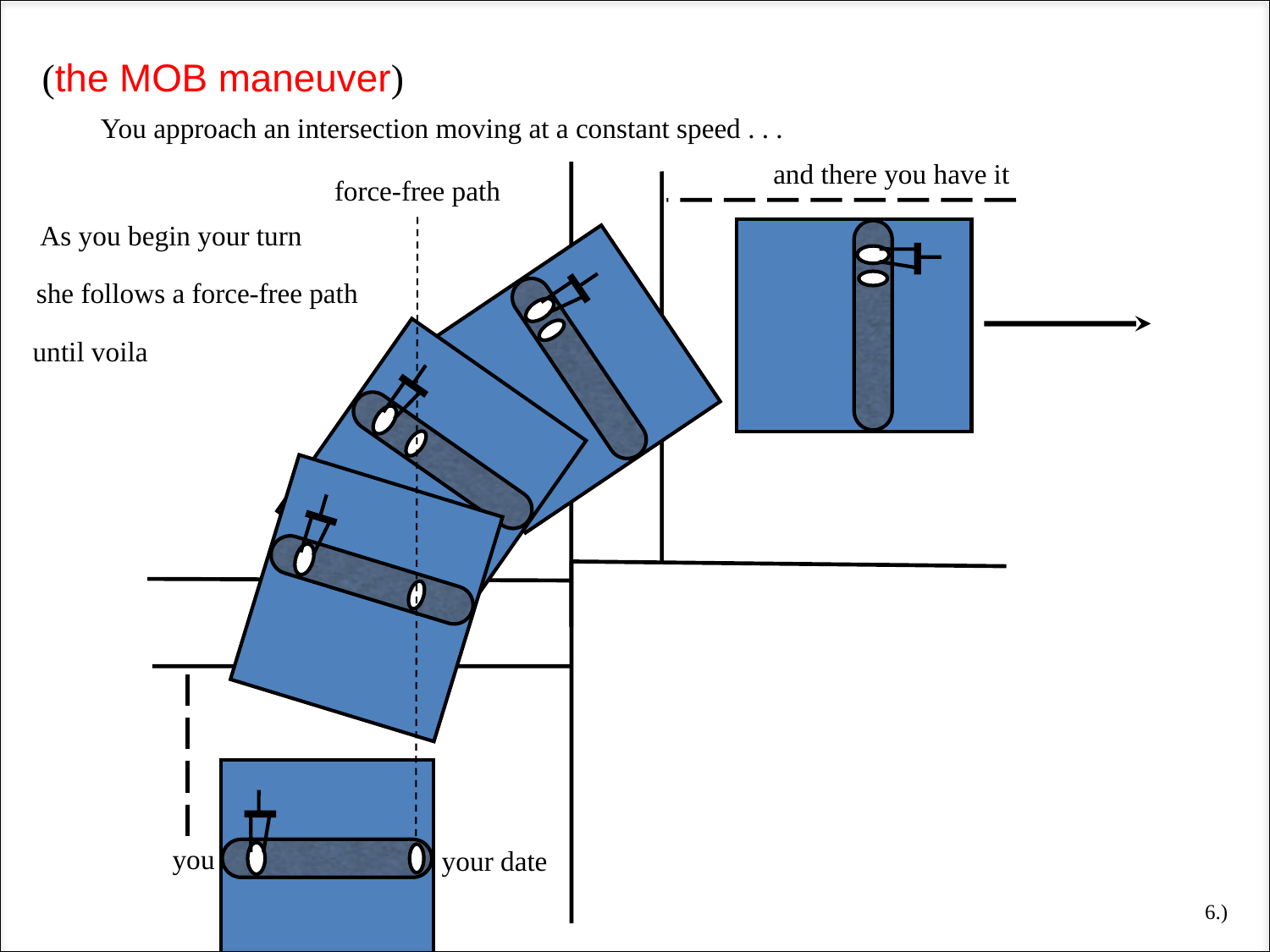

(the MOB maneuver)
You approach an intersection moving at a constant speed . . .
and there you have it

force-free path

As you begin your turn

she follows a force-free path
until voila

you
your date
6.)